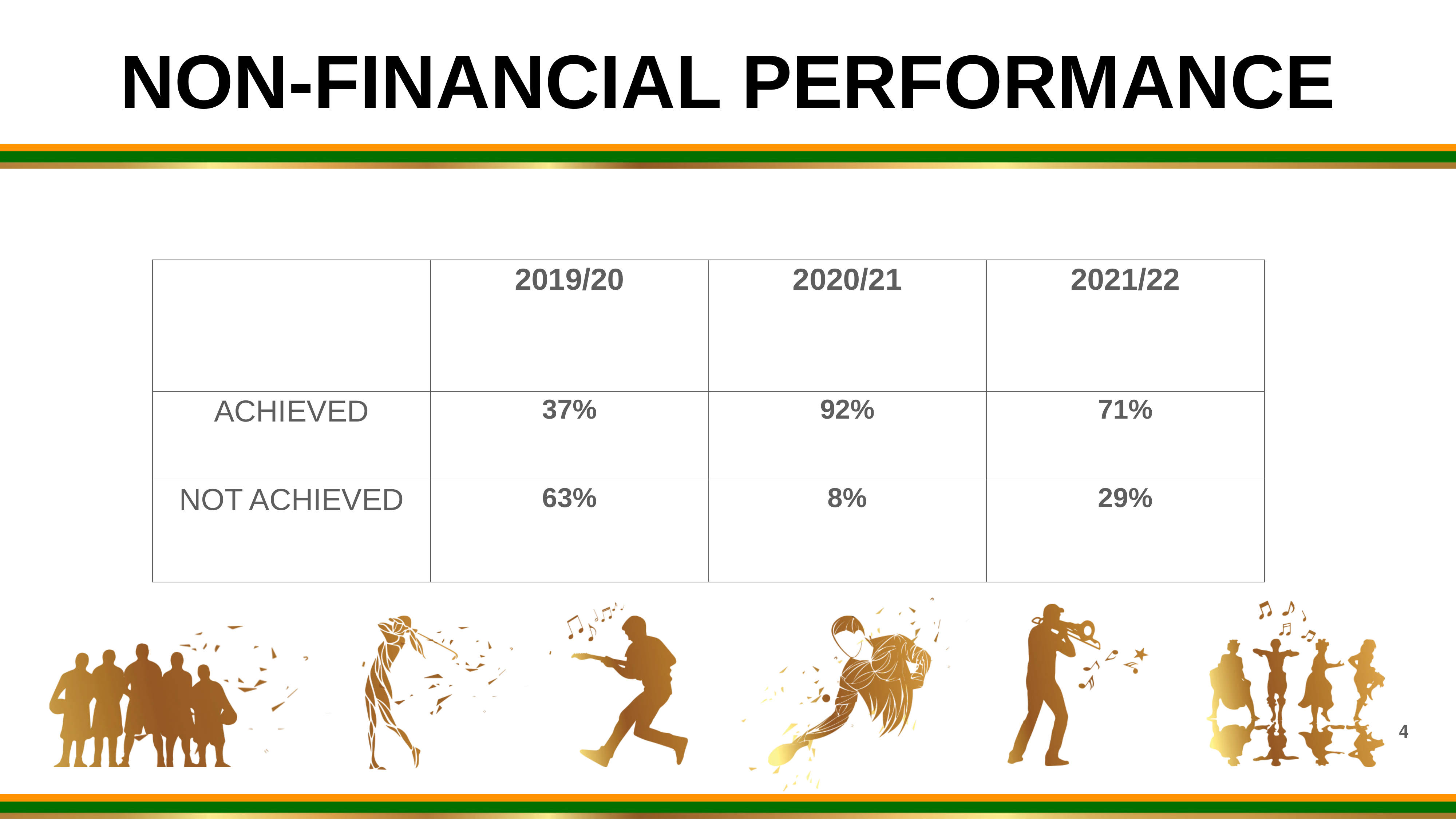

NON-FINANCIAL PERFORMANCE
|  | 2019/20 | 2020/21 | 2021/22 |
| --- | --- | --- | --- |
| ACHIEVED | 37% | 92% | 71% |
| NOT ACHIEVED | 63% | 8% | 29% |

4